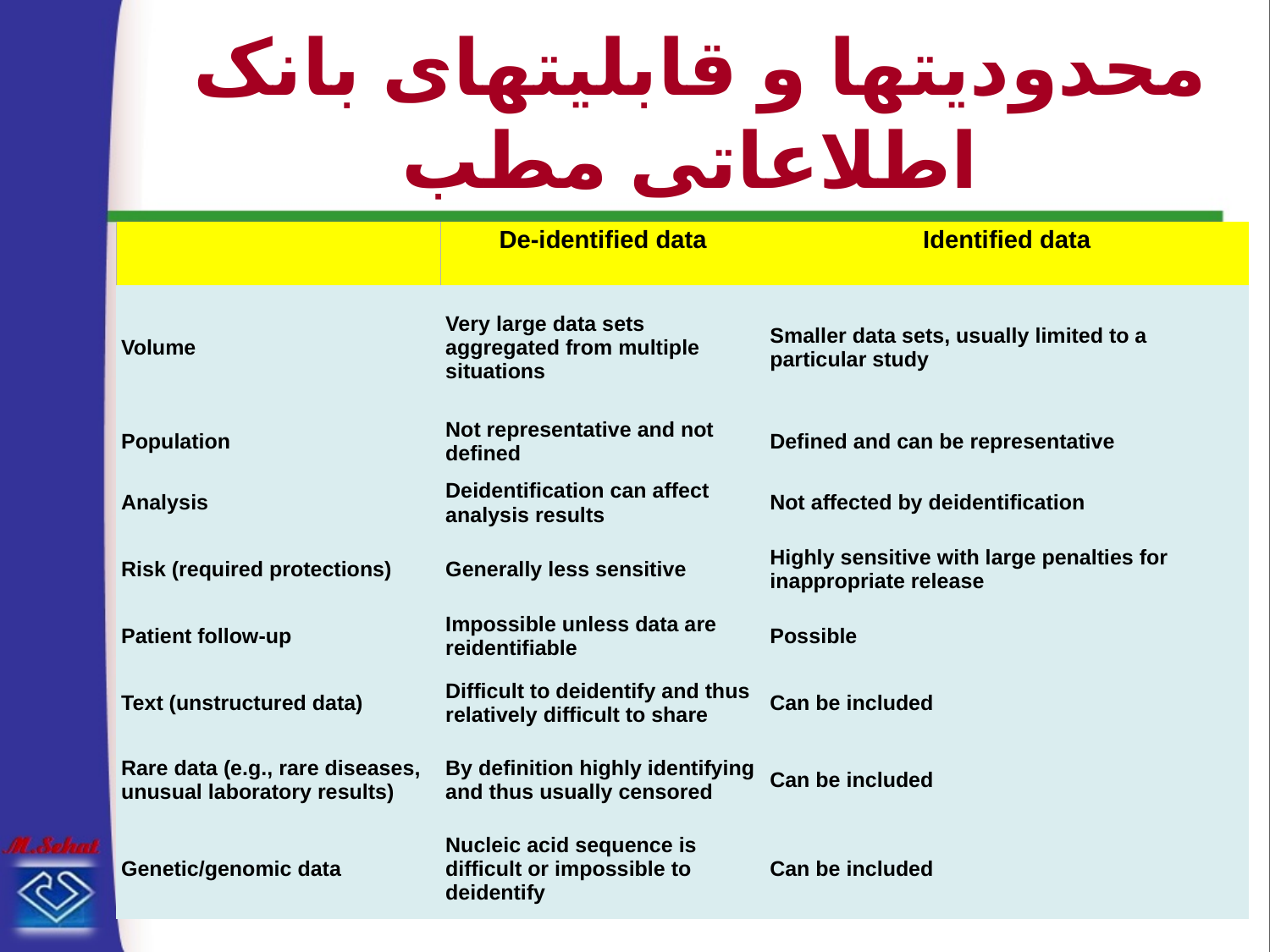

# محدودیتها و قابلیتهای بانک اطلاعاتی مطب
|  | De-identified data | Identified data |
| --- | --- | --- |
| Volume | Very large data sets aggregated from multiple situations | Smaller data sets, usually limited to a particular study |
| Population | Not representative and not defined | Defined and can be representative |
| Analysis | Deidentification can affect analysis results | Not affected by deidentification |
| Risk (required protections) | Generally less sensitive | Highly sensitive with large penalties for inappropriate release |
| Patient follow‐up | Impossible unless data are reidentifiable | Possible |
| Text (unstructured data) | Difficult to deidentify and thus relatively difficult to share | Can be included |
| Rare data (e.g., rare diseases, unusual laboratory results) | By definition highly identifying and thus usually censored | Can be included |
| Genetic/genomic data | Nucleic acid sequence is difficult or impossible to deidentify | Can be included |